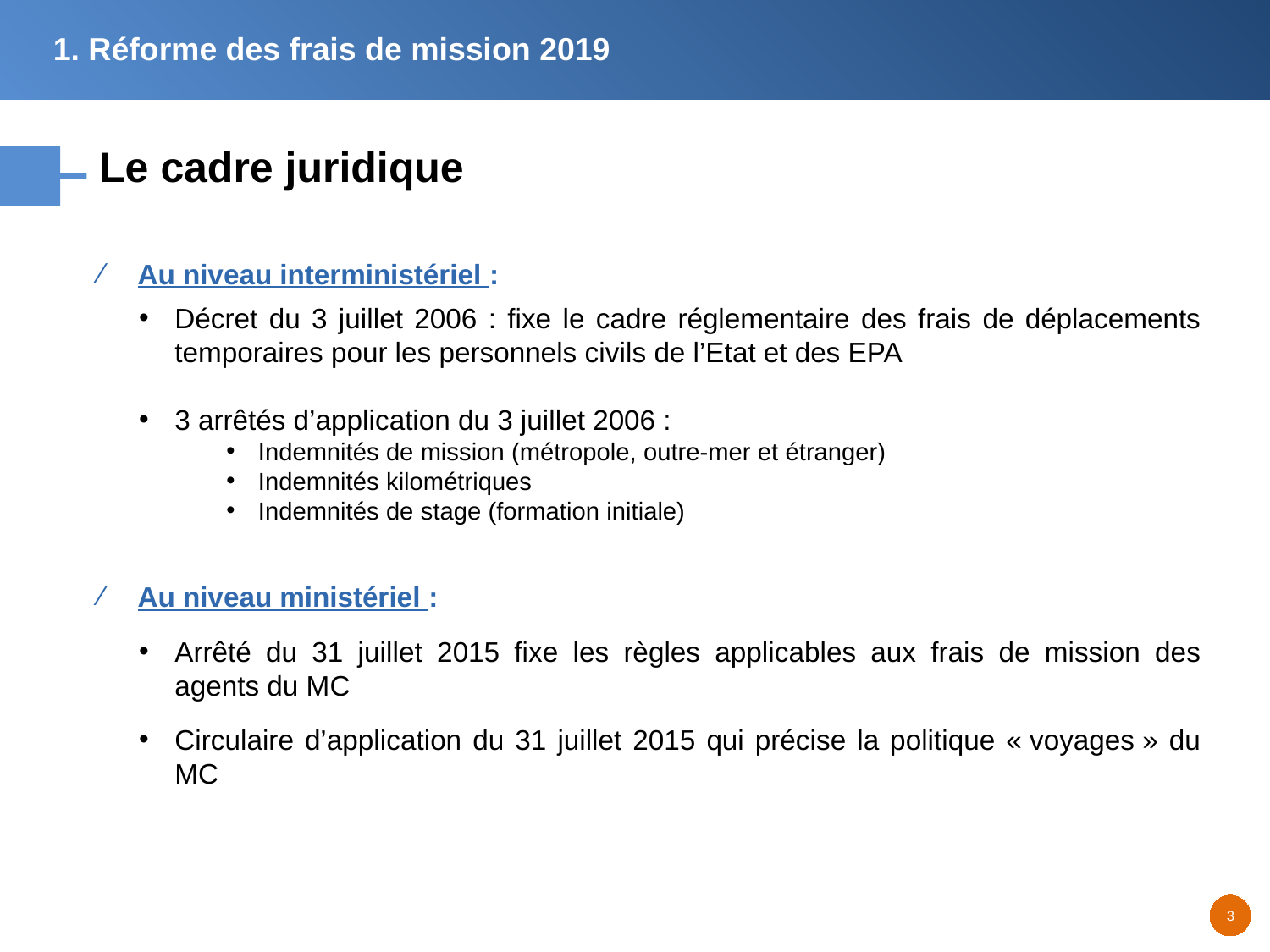

1. Réforme des frais de mission 2019
# Le cadre juridique

Au niveau interministériel :
Décret du 3 juillet 2006 : fixe le cadre réglementaire des frais de déplacements temporaires pour les personnels civils de l’Etat et des EPA

3 arrêtés d’application du 3 juillet 2006 :
Indemnités de mission (métropole, outre-mer et étranger)
Indemnités kilométriques
Indemnités de stage (formation initiale)

Au niveau ministériel :
Arrêté du 31 juillet 2015 fixe les règles applicables aux frais de mission des agents du MC
Circulaire d’application du 31 juillet 2015 qui précise la politique « voyages » du MC